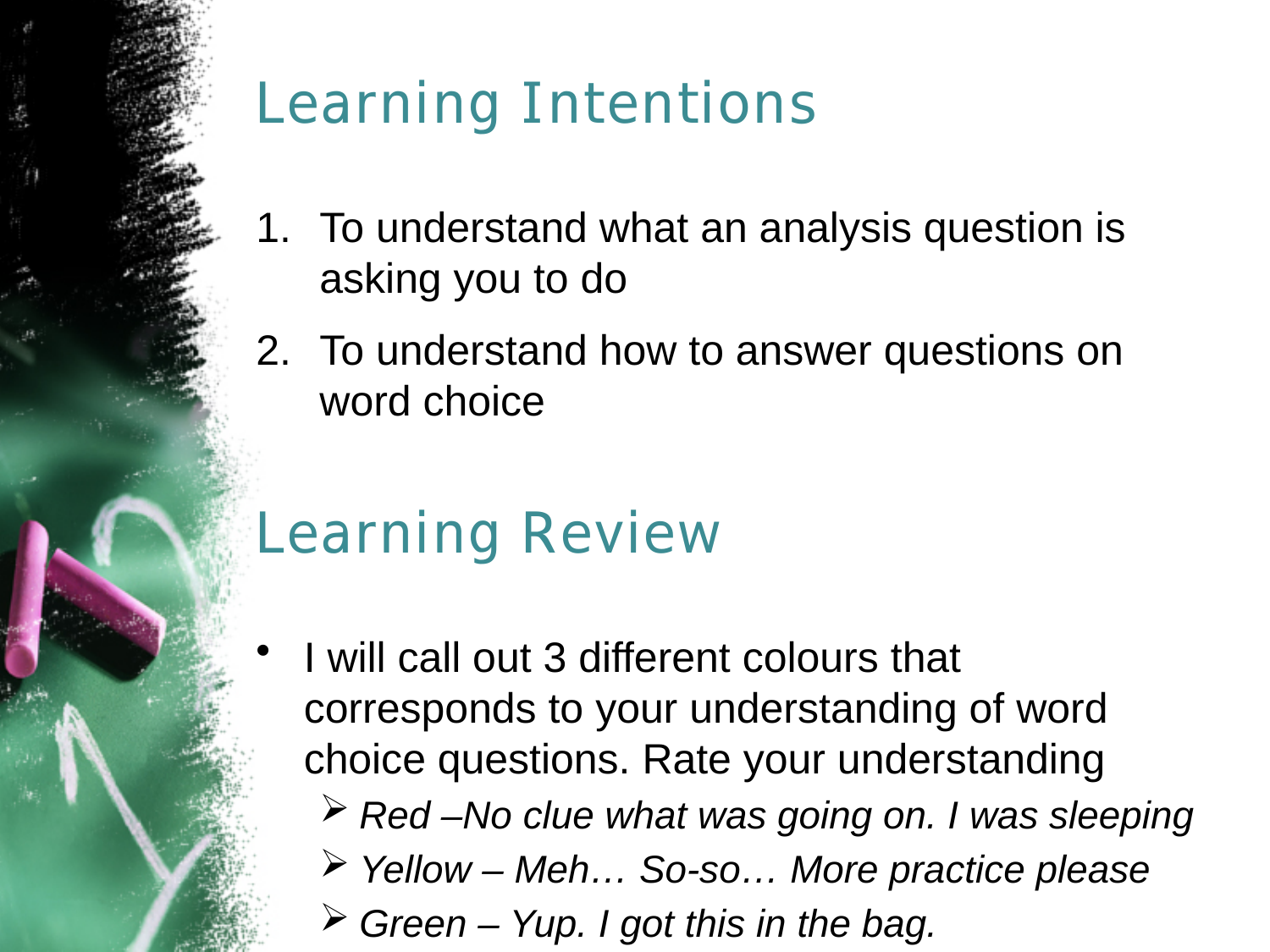

# Learning Intentions
To understand what an analysis question is asking you to do
To understand how to answer questions on word choice

Learning Review
I will call out 3 different colours that corresponds to your understanding of word choice questions. Rate your understanding
Red –No clue what was going on. I was sleeping
Yellow – Meh… So-so… More practice please
Green – Yup. I got this in the bag.